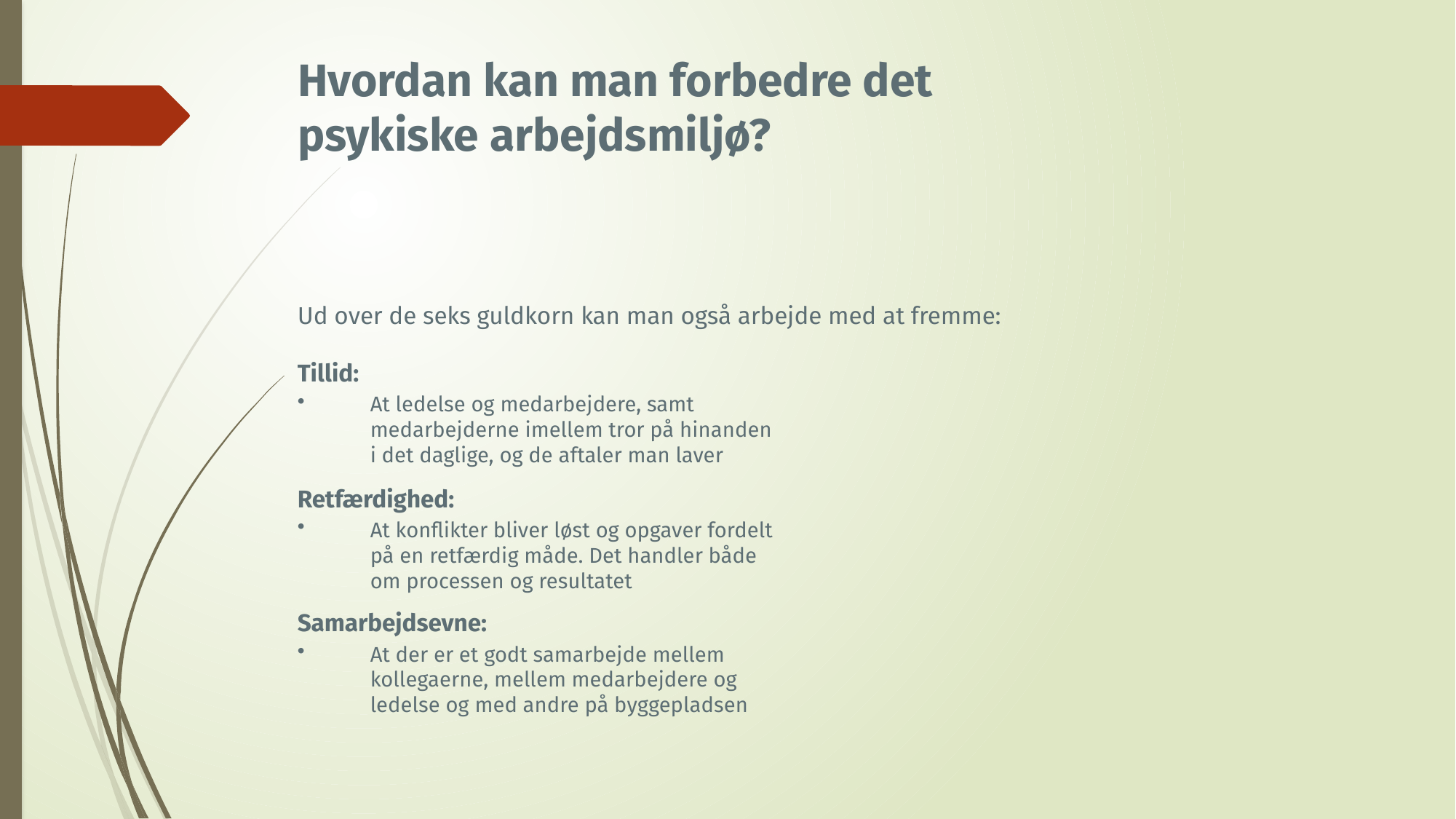

# Hvordan kan man forbedre det psykiske arbejdsmiljø?
Ud over de seks guldkorn kan man også arbejde med at fremme:
Tillid:
At ledelse og medarbejdere, samt medarbejderne imellem tror på hinanden i det daglige, og de aftaler man laver

Retfærdighed:
At konflikter bliver løst og opgaver fordelt på en retfærdig måde. Det handler både om processen og resultatet

Samarbejdsevne:
At der er et godt samarbejde mellem kollegaerne, mellem medarbejdere og ledelse og med andre på byggepladsen